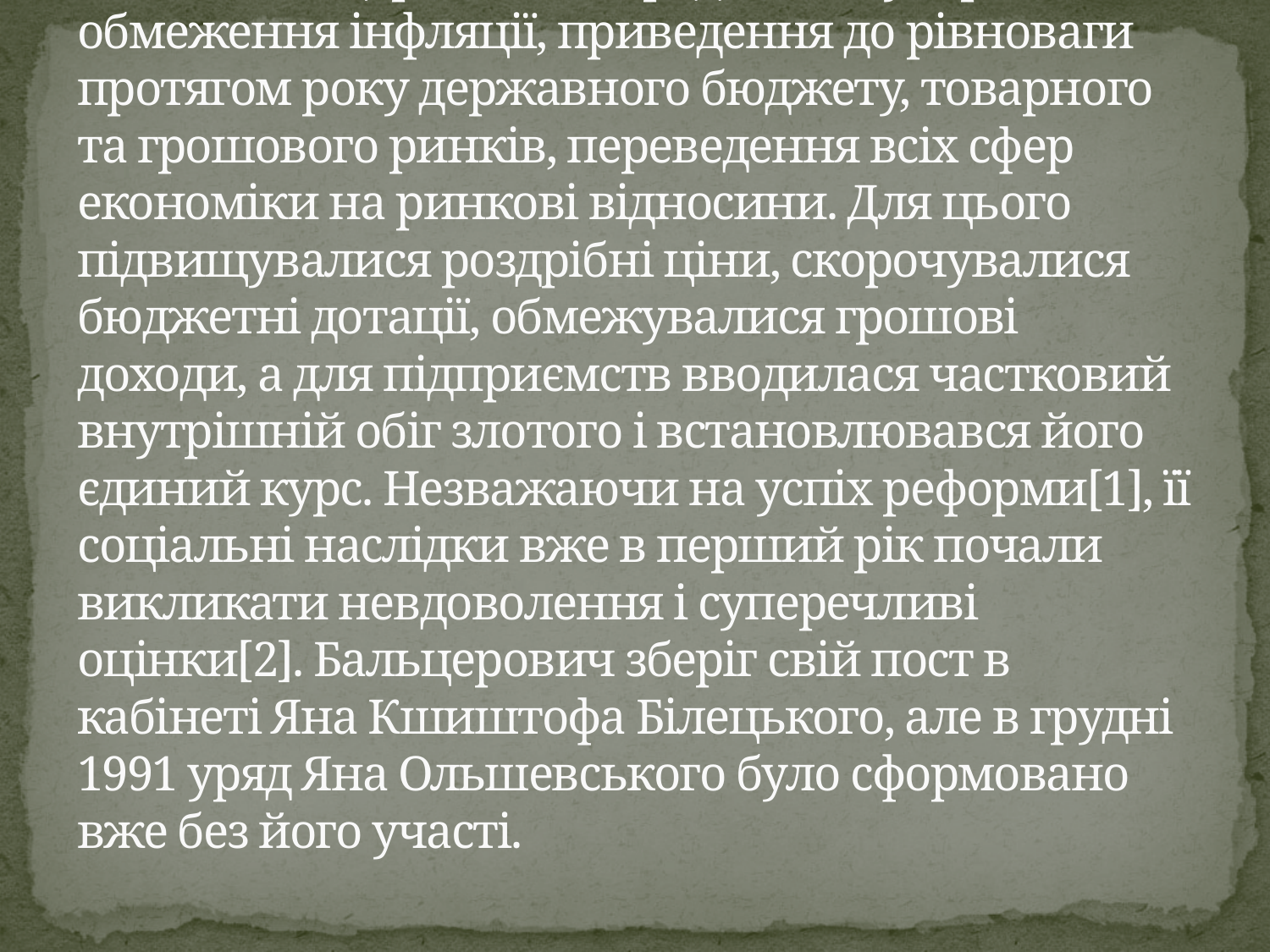

# «План Бальцеровича» передбачав суворе обмеження інфляції, приведення до рівноваги протягом року державного бюджету, товарного та грошового ринків, переведення всіх сфер економіки на ринкові відносини. Для цього підвищувалися роздрібні ціни, скорочувалися бюджетні дотації, обмежувалися грошові доходи, а для підприємств вводилася частковий внутрішній обіг злотого і встановлювався його єдиний курс. Незважаючи на успіх реформи[1], її соціальні наслідки вже в перший рік почали викликати невдоволення і суперечливі оцінки[2]. Бальцерович зберіг свій пост в кабінеті Яна Кшиштофа Білецького, але в грудні 1991 уряд Яна Ольшевського було сформовано вже без його участі.